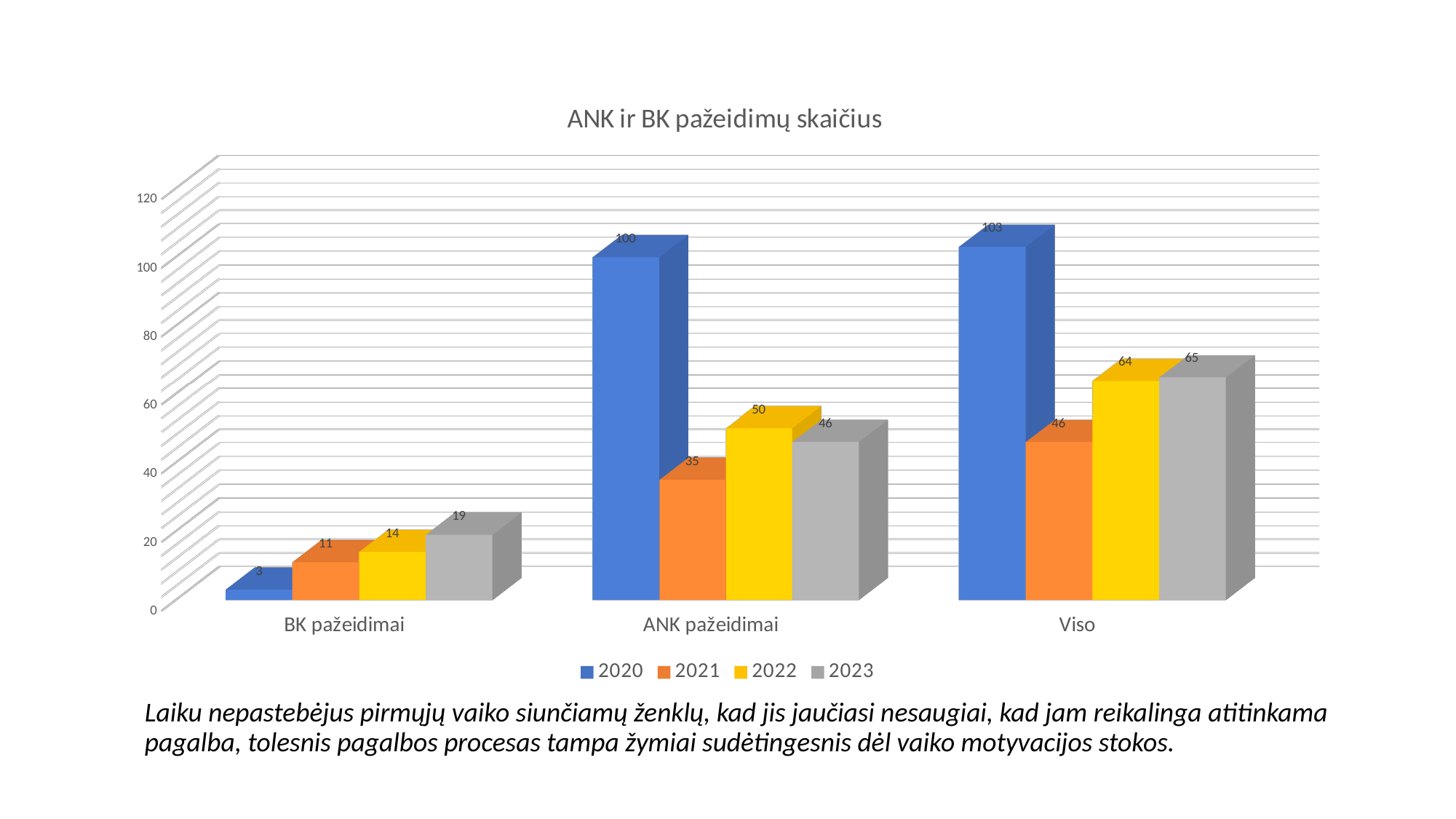

[unsupported chart]

# Laiku nepastebėjus pirmųjų vaiko siunčiamų ženklų, kad jis jaučiasi nesaugiai, kad jam reikalinga atitinkama pagalba, tolesnis pagalbos procesas tampa žymiai sudėtingesnis dėl vaiko motyvacijos stokos.